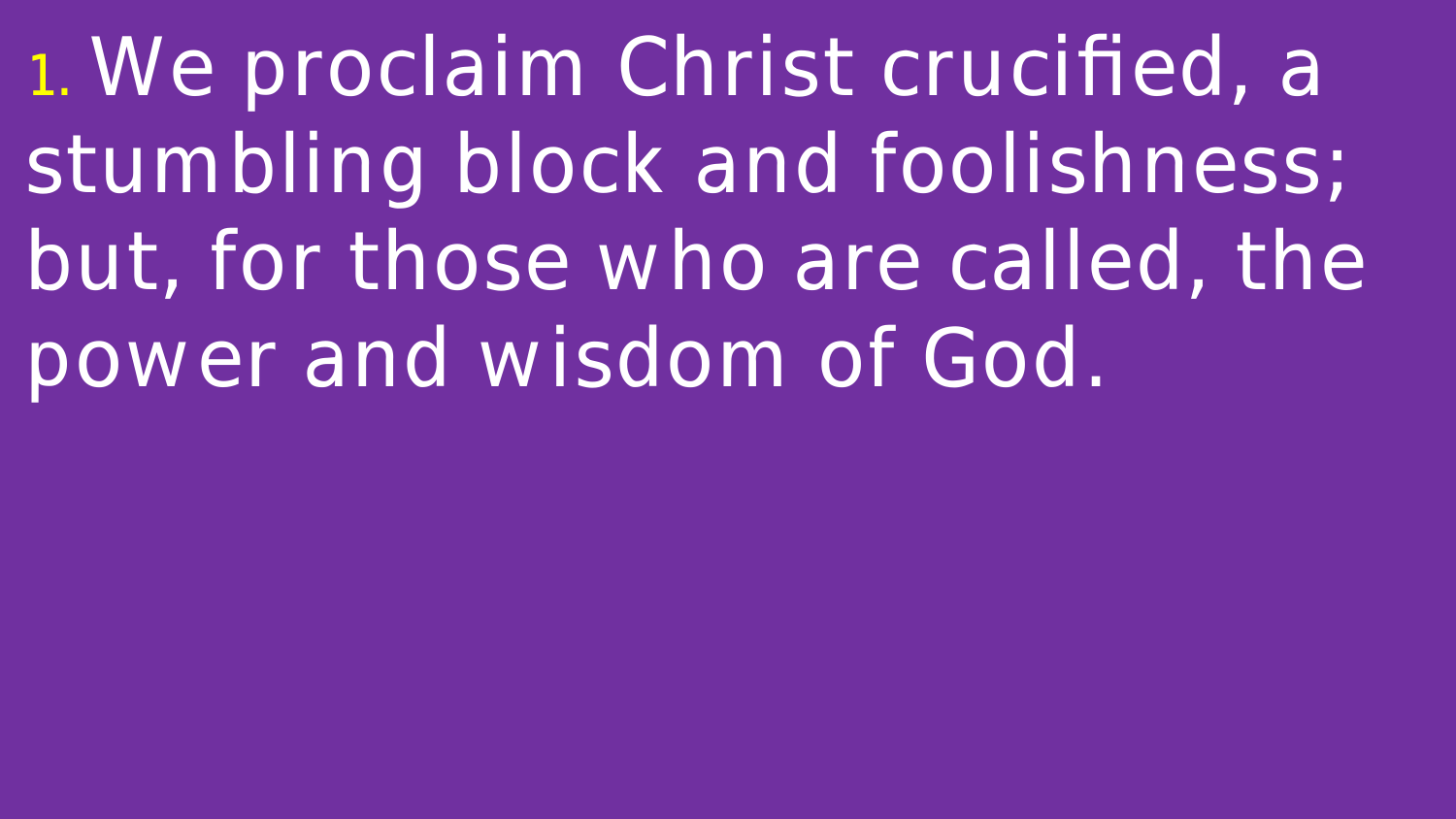

1. We proclaim Christ crucified, a stumbling block and foolishness; but, for those who are called, the power and wisdom of God.